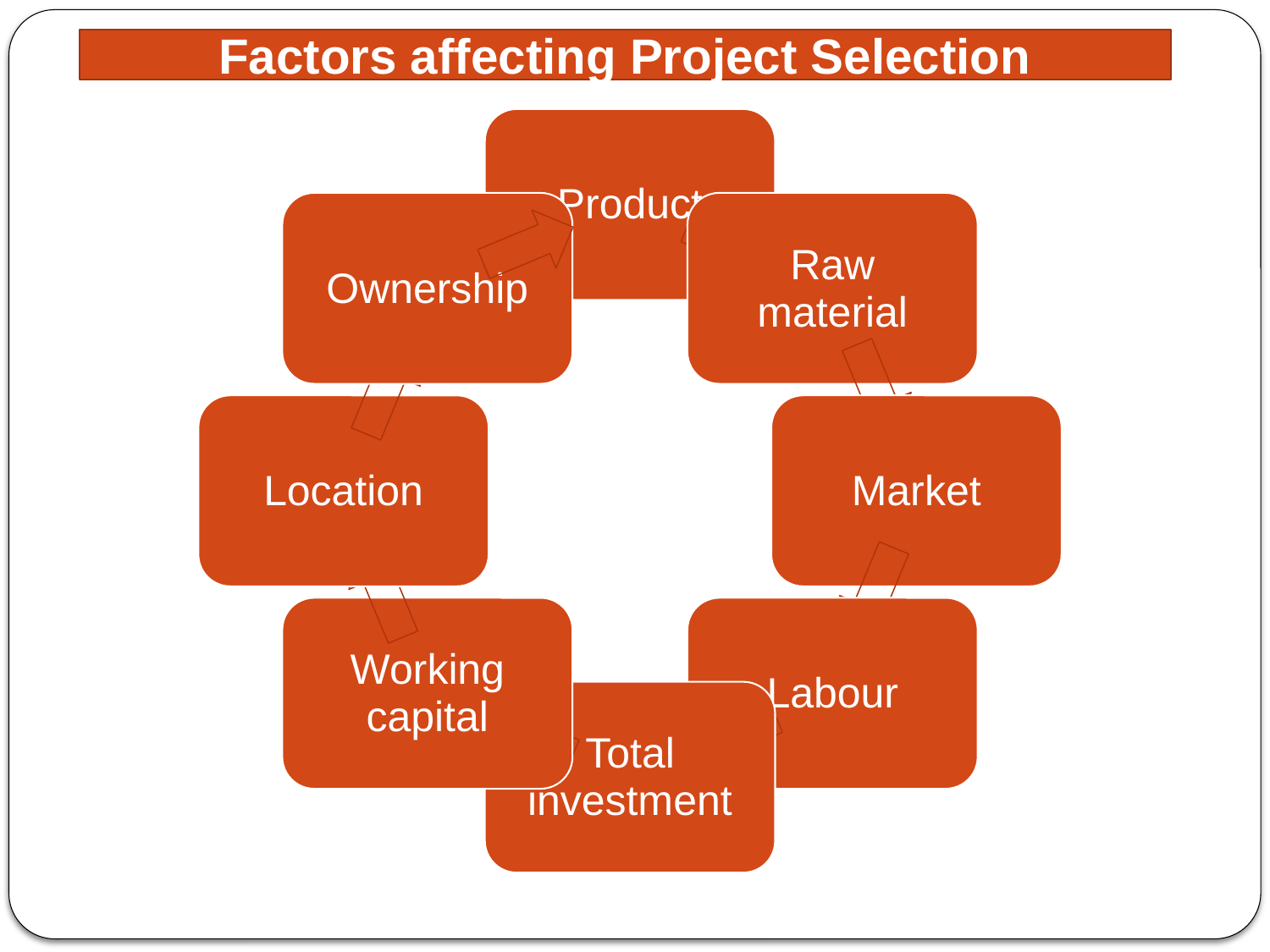

Factors affecting Project Selection
Product
Raw material
Working
capital
Location
Ownership
Total investment
Labour
Market